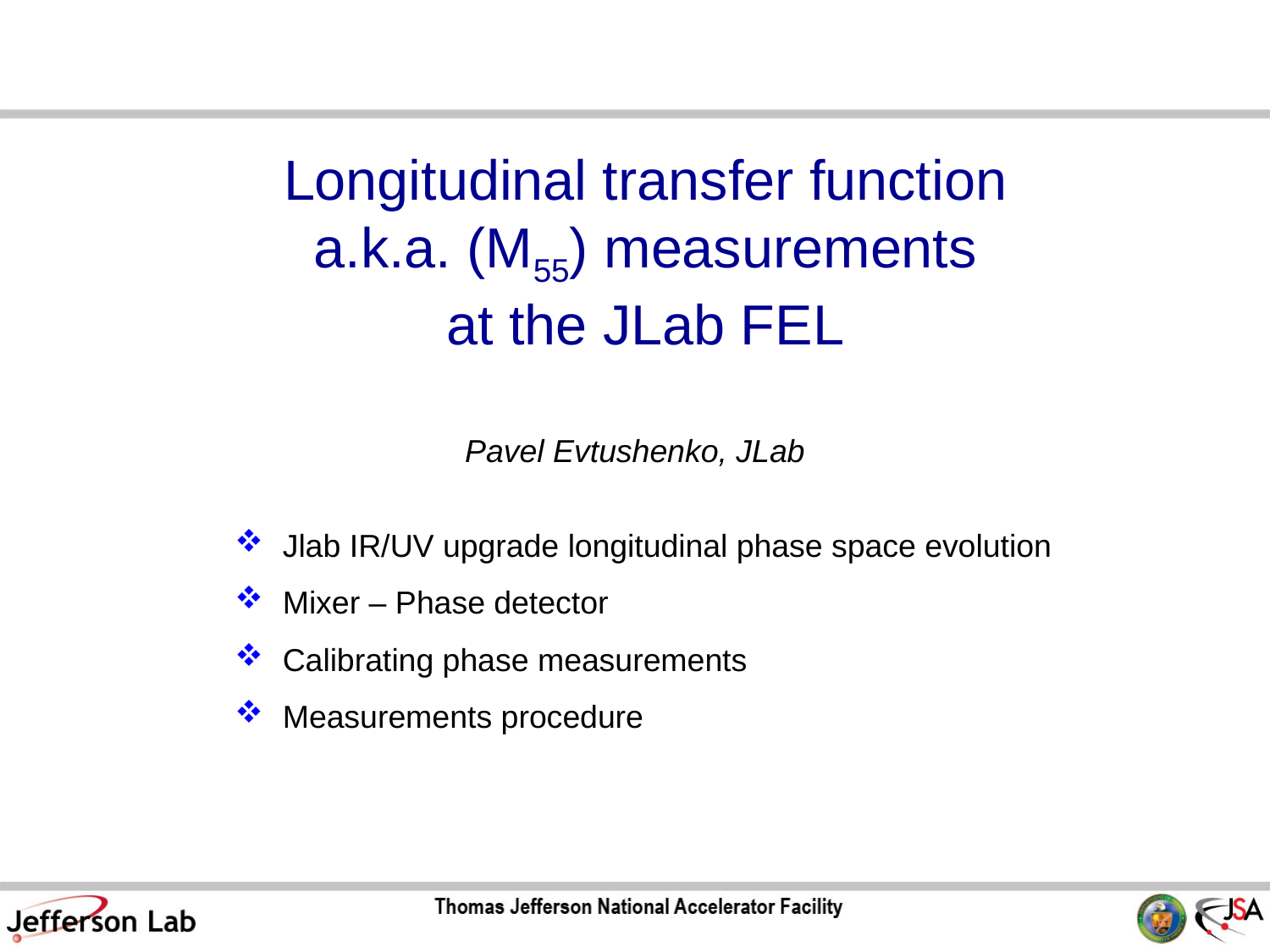

Longitudinal transfer function
a.k.a. (M55) measurements
at the JLab FEL
Pavel Evtushenko, JLab
  Jlab IR/UV upgrade longitudinal phase space evolution
  Mixer – Phase detector
  Calibrating phase measurements
  Measurements procedure